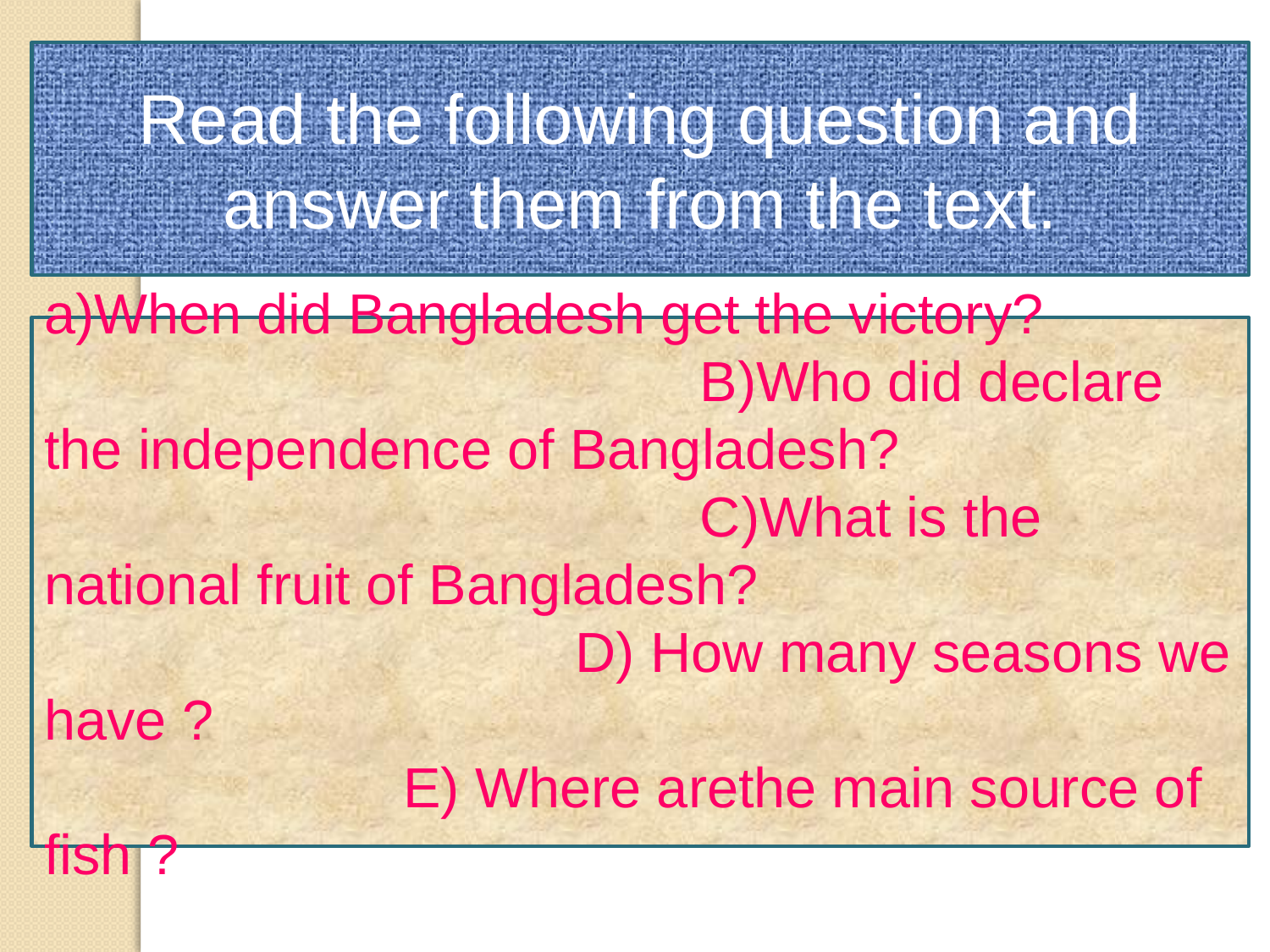

Read the following question and answer them from the text.
a)When did Bangladesh get the victory?                                                       B)Who did declare the independence of Bangladesh?                                                                C)What is the national fruit of Bangladesh?                                                                 D) How many seasons we have ?                                                                                         E) Where arethe main source of fish ?